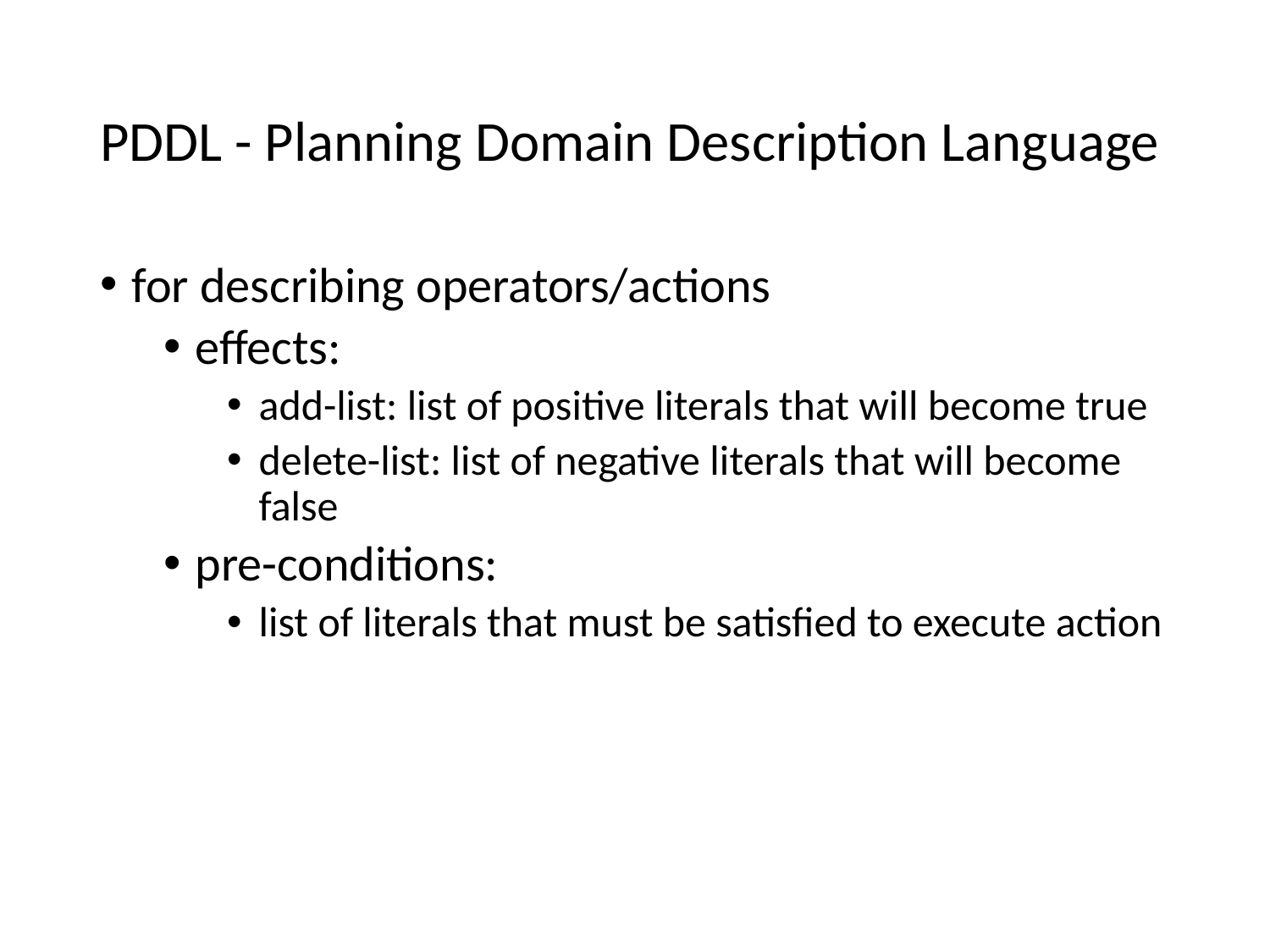

# PDDL - Planning Domain Description Language
for describing operators/actions
effects:
add-list: list of positive literals that will become true
delete-list: list of negative literals that will become false
pre-conditions:
list of literals that must be satisfied to execute action